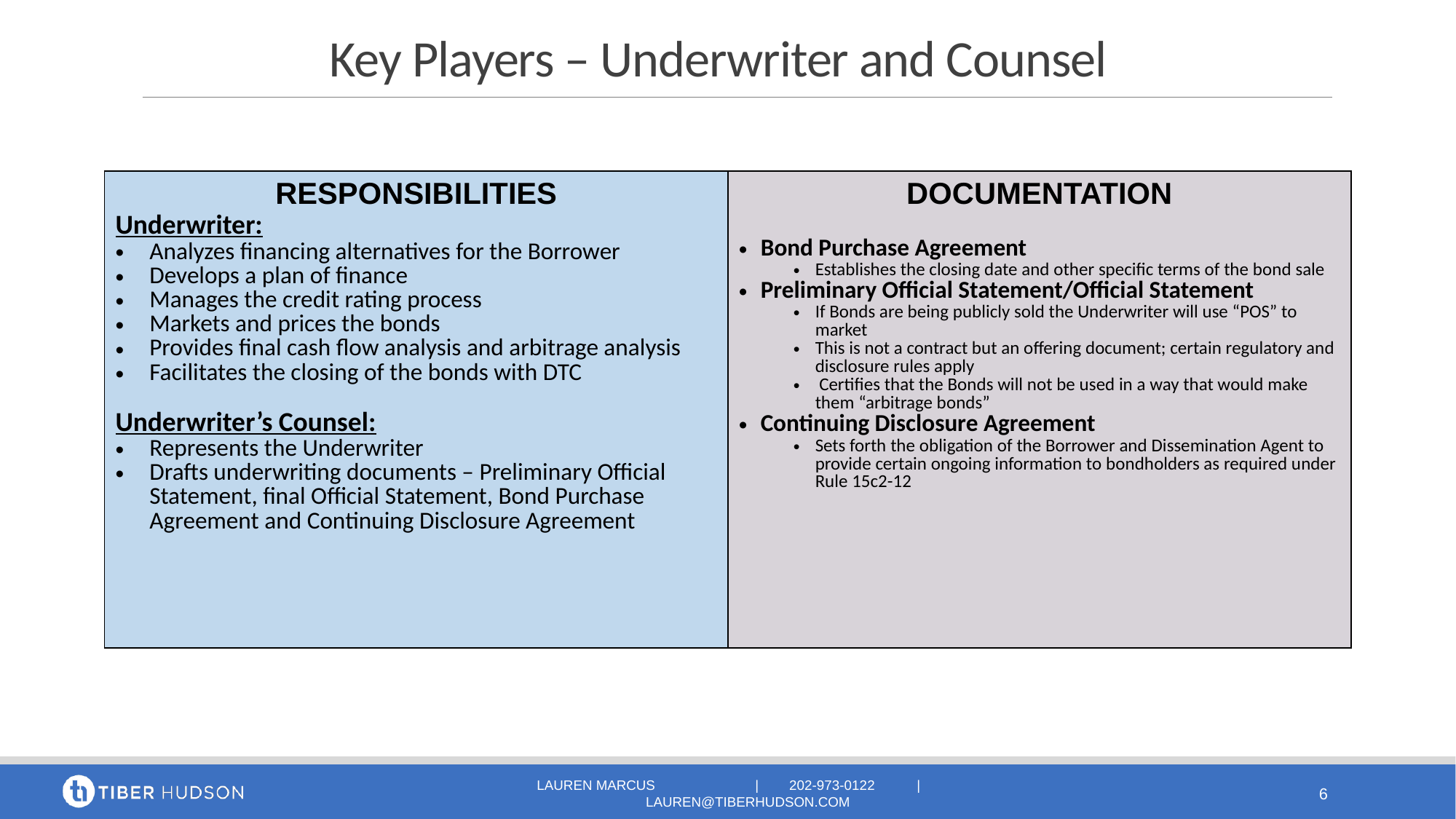

# Key Players – Underwriter and Counsel
| RESPONSIBILITIES Underwriter: Analyzes financing alternatives for the Borrower Develops a plan of finance Manages the credit rating process Markets and prices the bonds Provides final cash flow analysis and arbitrage analysis Facilitates the closing of the bonds with DTC Underwriter’s Counsel: Represents the Underwriter Drafts underwriting documents – Preliminary Official Statement, final Official Statement, Bond Purchase Agreement and Continuing Disclosure Agreement | DOCUMENTATION Bond Purchase Agreement Establishes the closing date and other specific terms of the bond sale Preliminary Official Statement/Official Statement If Bonds are being publicly sold the Underwriter will use “POS” to market This is not a contract but an offering document; certain regulatory and disclosure rules apply Certifies that the Bonds will not be used in a way that would make them “arbitrage bonds” Continuing Disclosure Agreement Sets forth the obligation of the Borrower and Dissemination Agent to provide certain ongoing information to bondholders as required under Rule 15c2-12 |
| --- | --- |
LAUREN MARCUS 	|        202-973-0122           |           lauren@tiberhudson.com
6